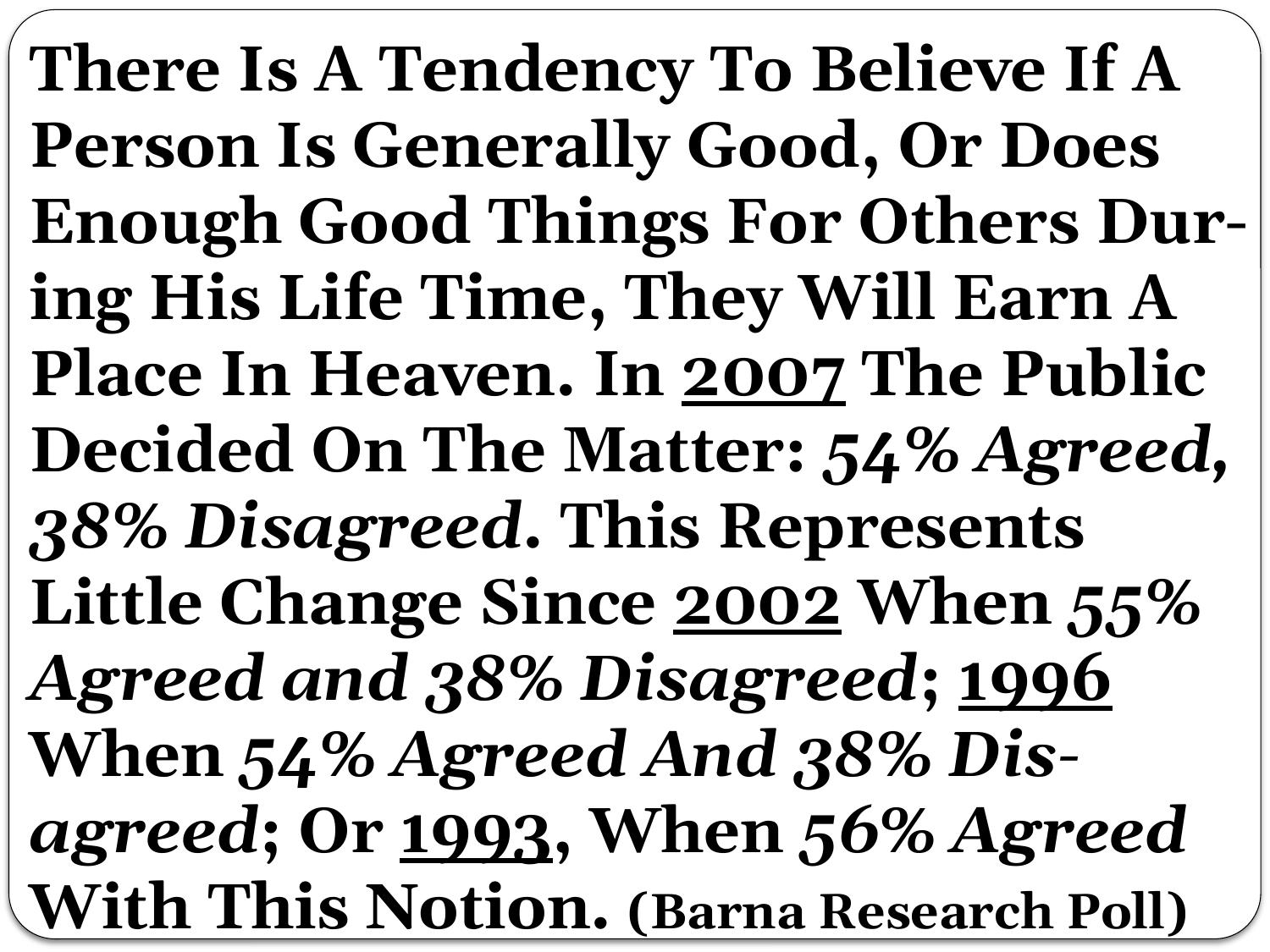

There Is A Tendency To Believe If A Person Is Generally Good, Or Does Enough Good Things For Others Dur-ing His Life Time, They Will Earn A Place In Heaven. In 2007 The Public Decided On The Matter: 54% Agreed, 38% Disagreed. This Represents Little Change Since 2002 When 55% Agreed and 38% Disagreed; 1996 When 54% Agreed And 38% Dis-agreed; Or 1993, When 56% Agreed With This Notion. (Barna Research Poll)